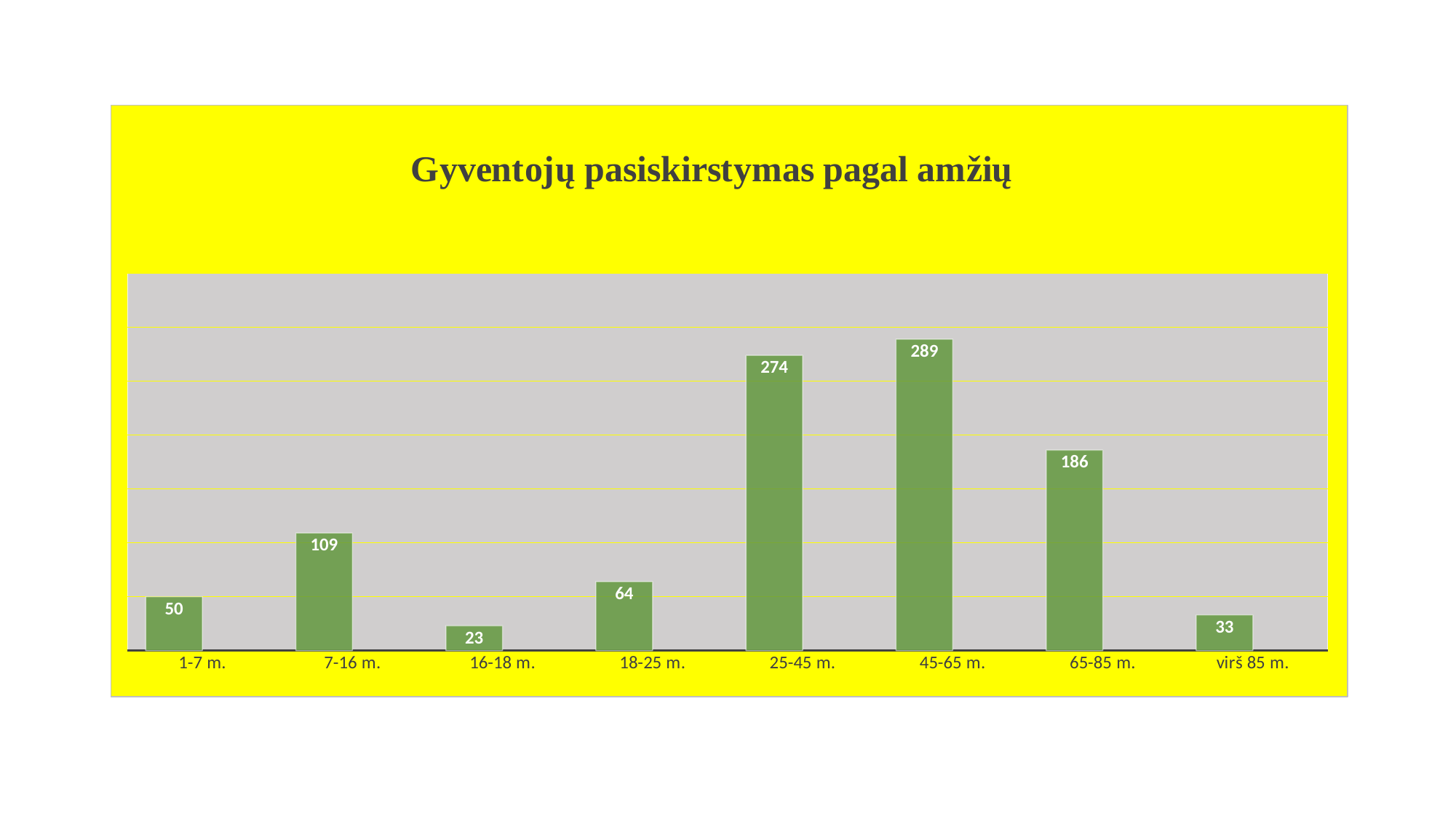

### Chart: Gyventojų pasiskirstymas pagal amžių

| Category | Pardavimas | Stulpelis1 |
|---|---|---|
| 1-7 m. | 50.0 | None |
| 7-16 m. | 109.0 | None |
| 16-18 m. | 23.0 | None |
| 18-25 m. | 64.0 | None |
| 25-45 m. | 274.0 | None |
| 45-65 m. | 289.0 | None |
| 65-85 m. | 186.0 | None |
| virš 85 m. | 33.0 | None |